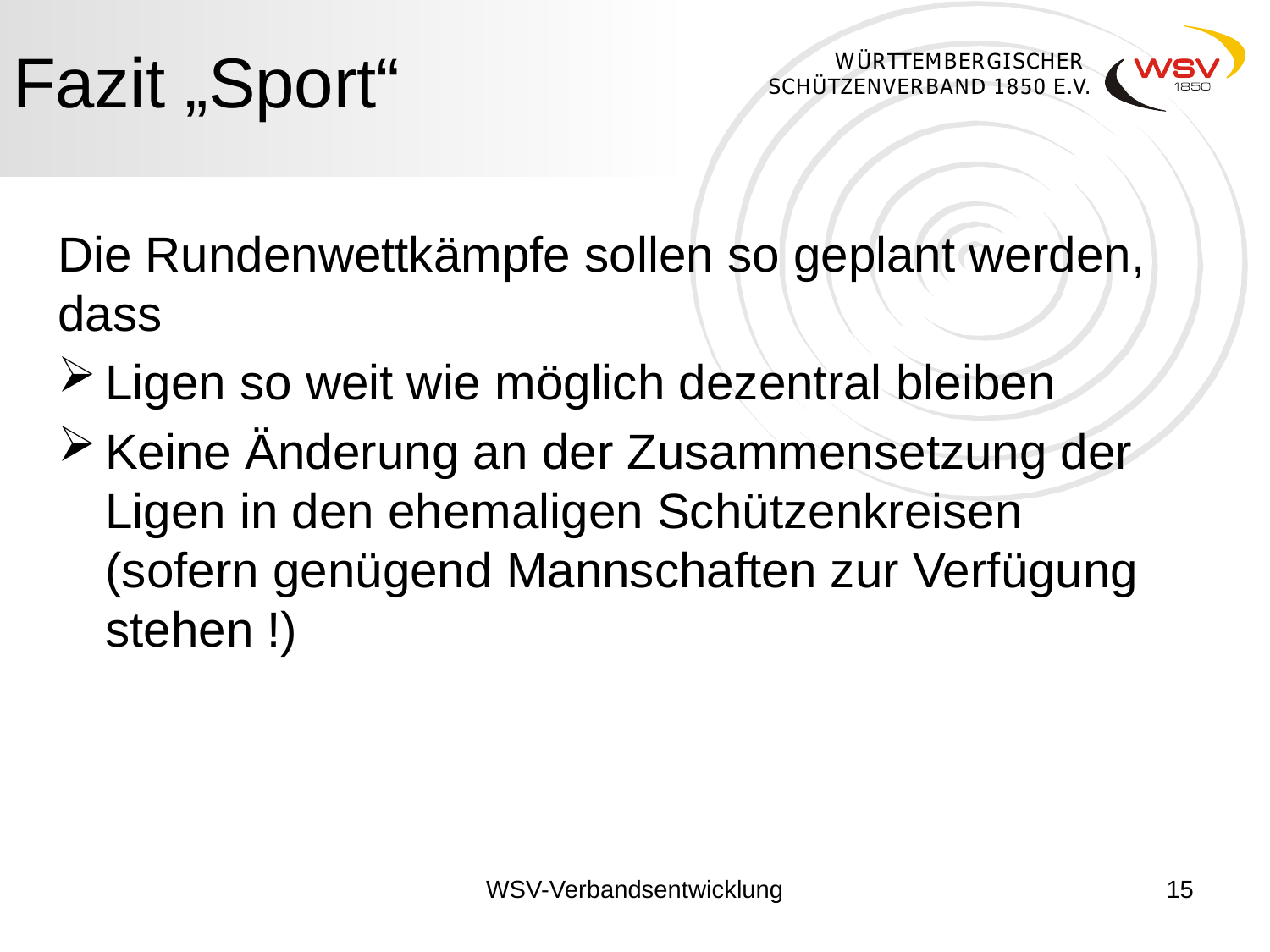

Fazit „Sport“
Die Rundenwettkämpfe sollen so geplant werden, dass
Ligen so weit wie möglich dezentral bleiben
Keine Änderung an der Zusammensetzung der Ligen in den ehemaligen Schützenkreisen (sofern genügend Mannschaften zur Verfügung stehen !)

WSV-Verbandsentwicklung
15